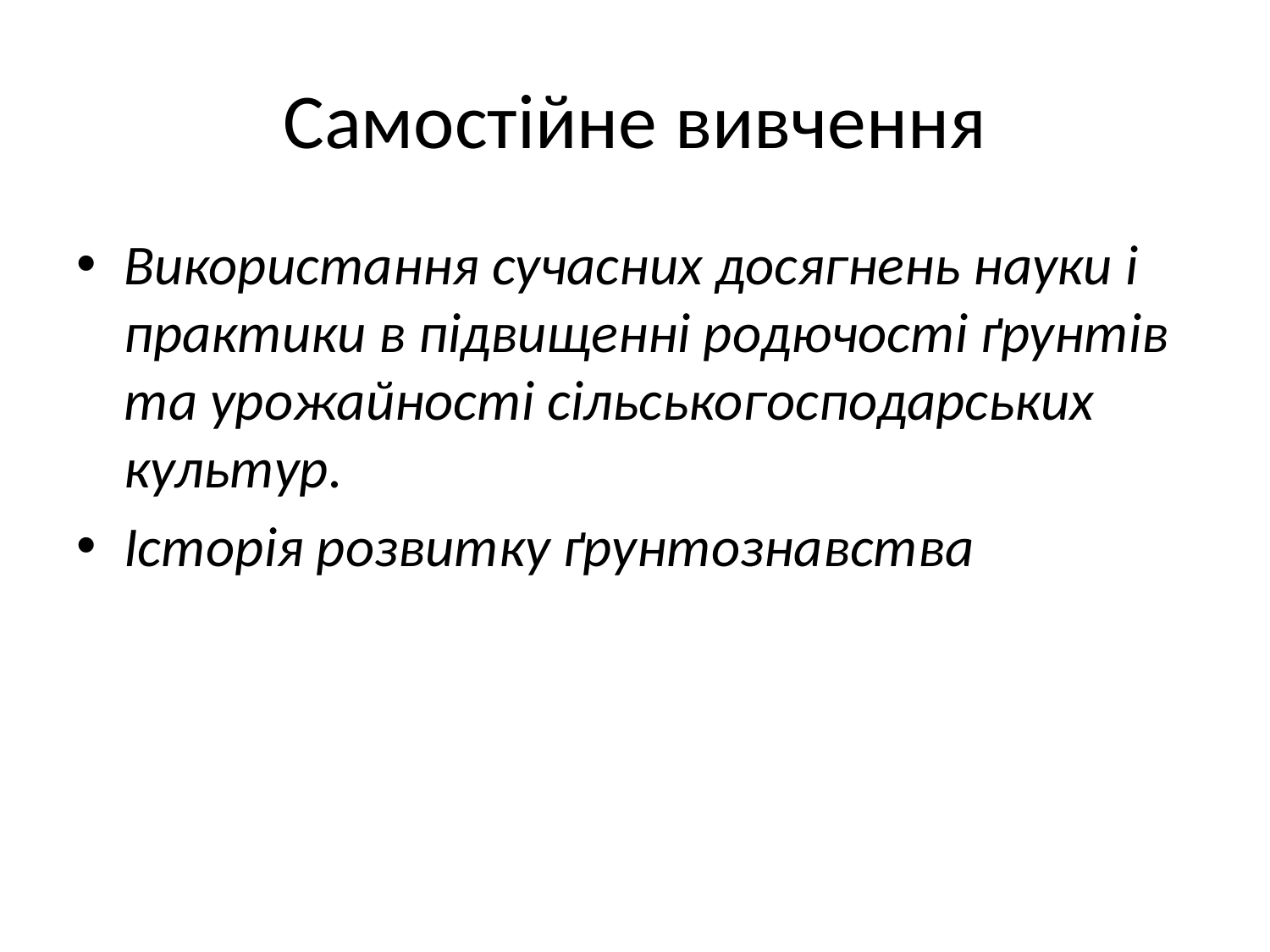

# Самостійне вивчення
Використання сучасних досягнень науки і практики в підвищенні родючості ґрунтів та урожайності сільськогосподарських культур.
Історія розвитку ґрунтознавства